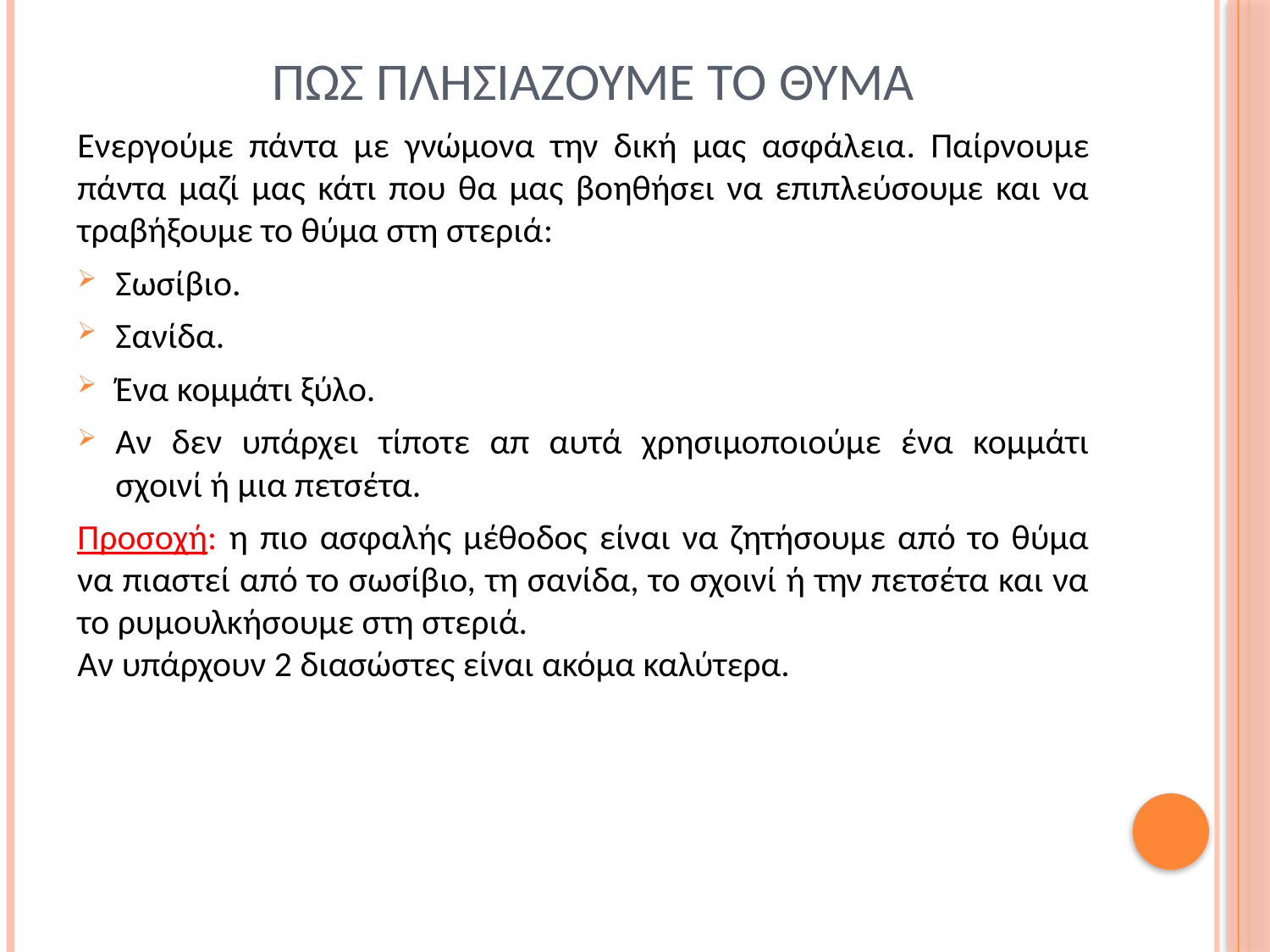

# Πωσ πλησιαζουμε το θυμα
Ενεργούμε πάντα με γνώμονα την δική μας ασφάλεια. Παίρνουμε πάντα μαζί μας κάτι που θα μας βοηθήσει να επιπλεύσουμε και να τραβήξουμε το θύμα στη στεριά:
Σωσίβιο.
Σανίδα.
Ένα κομμάτι ξύλο.
Αν δεν υπάρχει τίποτε απ αυτά χρησιμοποιούμε ένα κομμάτι σχοινί ή μια πετσέτα.
Προσοχή: η πιο ασφαλής μέθοδος είναι να ζητήσουμε από το θύμα να πιαστεί από το σωσίβιο, τη σανίδα, το σχοινί ή την πετσέτα και να το ρυμουλκήσουμε στη στεριά.
Αν υπάρχουν 2 διασώστες είναι ακόμα καλύτερα.